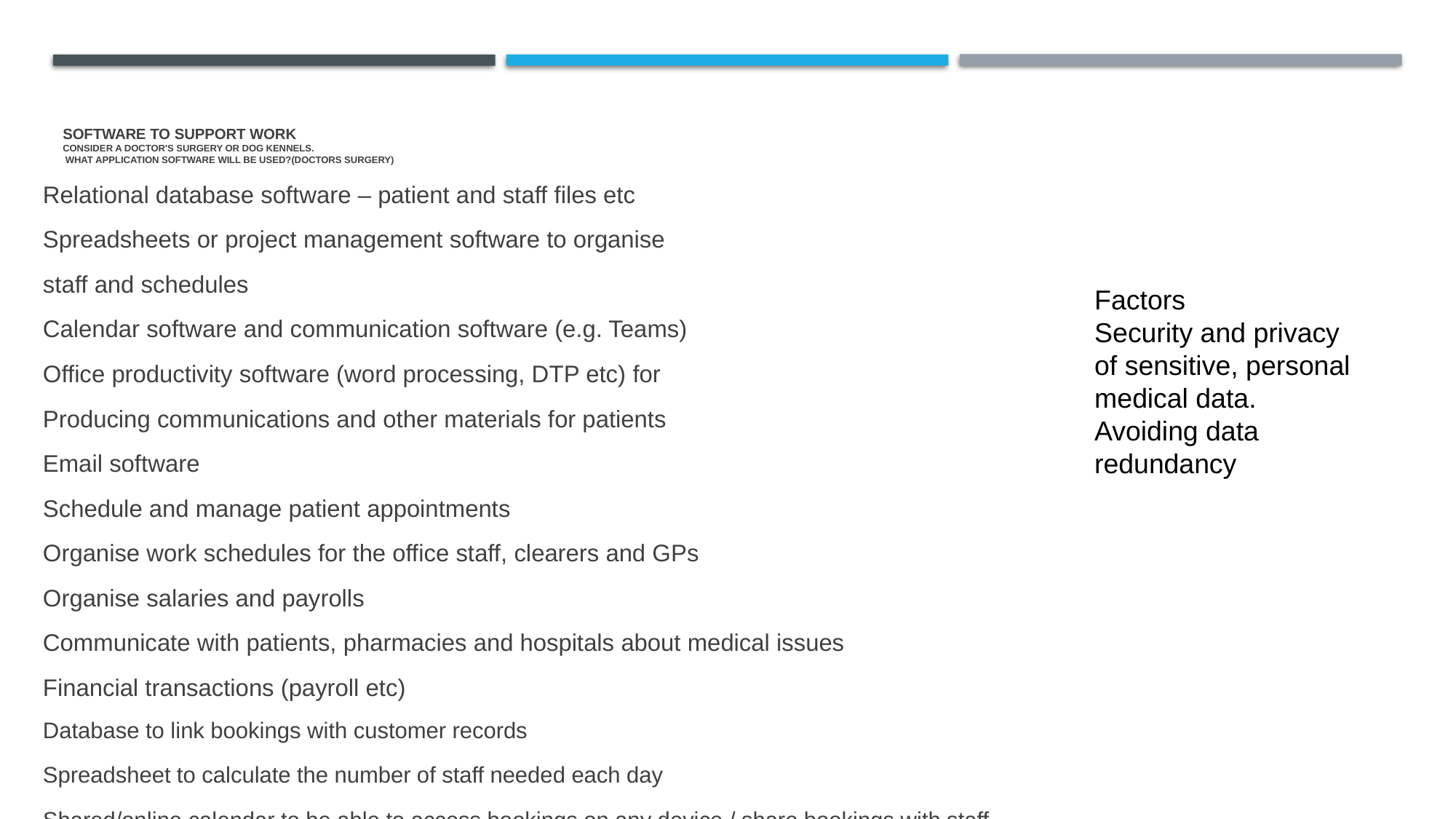

# Software to support work Consider a doctor's surgery or dog kennels. what application software will be used?(Doctors surgery)
Relational database software – patient and staff files etc
Spreadsheets or project management software to organise
staff and schedules
Calendar software and communication software (e.g. Teams)
Office productivity software (word processing, DTP etc) for
Producing communications and other materials for patients
Email software
Schedule and manage patient appointments
Organise work schedules for the office staff, clearers and GPs
Organise salaries and payrolls
Communicate with patients, pharmacies and hospitals about medical issues
Financial transactions (payroll etc)
Database to link bookings with customer records
Spreadsheet to calculate the number of staff needed each day
Shared/online calendar to be able to access bookings on any device / share bookings with staff

Factors
Security and privacy of sensitive, personal medical data.
Avoiding data redundancy